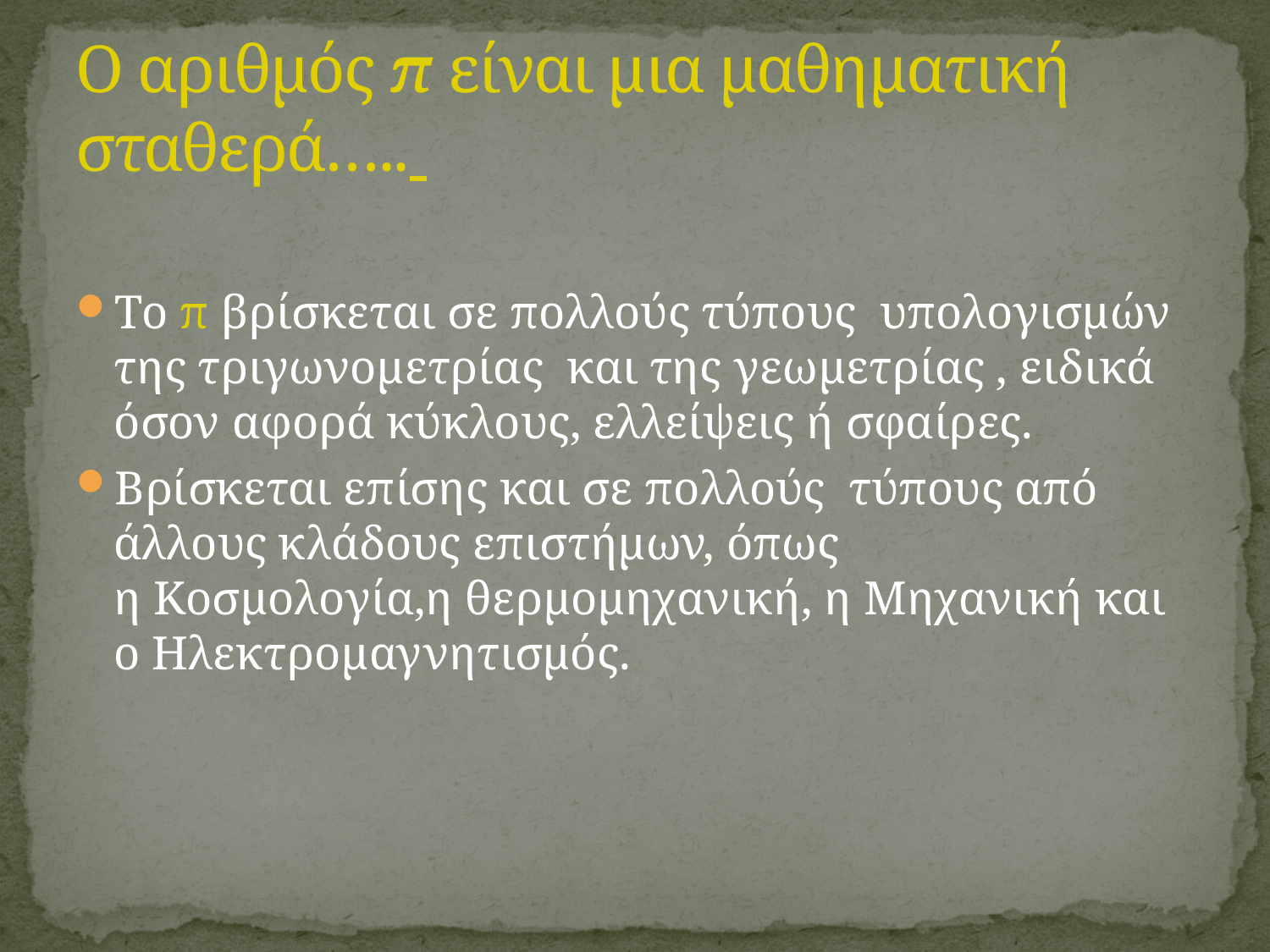

# Ο αριθμός π είναι μια μαθηματική σταθερά…..

Το π βρίσκεται σε πολλούς τύπους  υπολογισμών της τριγωνομετρίας  και της γεωμετρίας , ειδικά όσον αφορά κύκλους, ελλείψεις ή σφαίρες.
Βρίσκεται επίσης και σε πολλούς  τύπους από άλλους κλάδους επιστήμων, όπως η Κοσμολογία,η θερμομηχανική, η Μηχανική και ο Ηλεκτρομαγνητισμός.